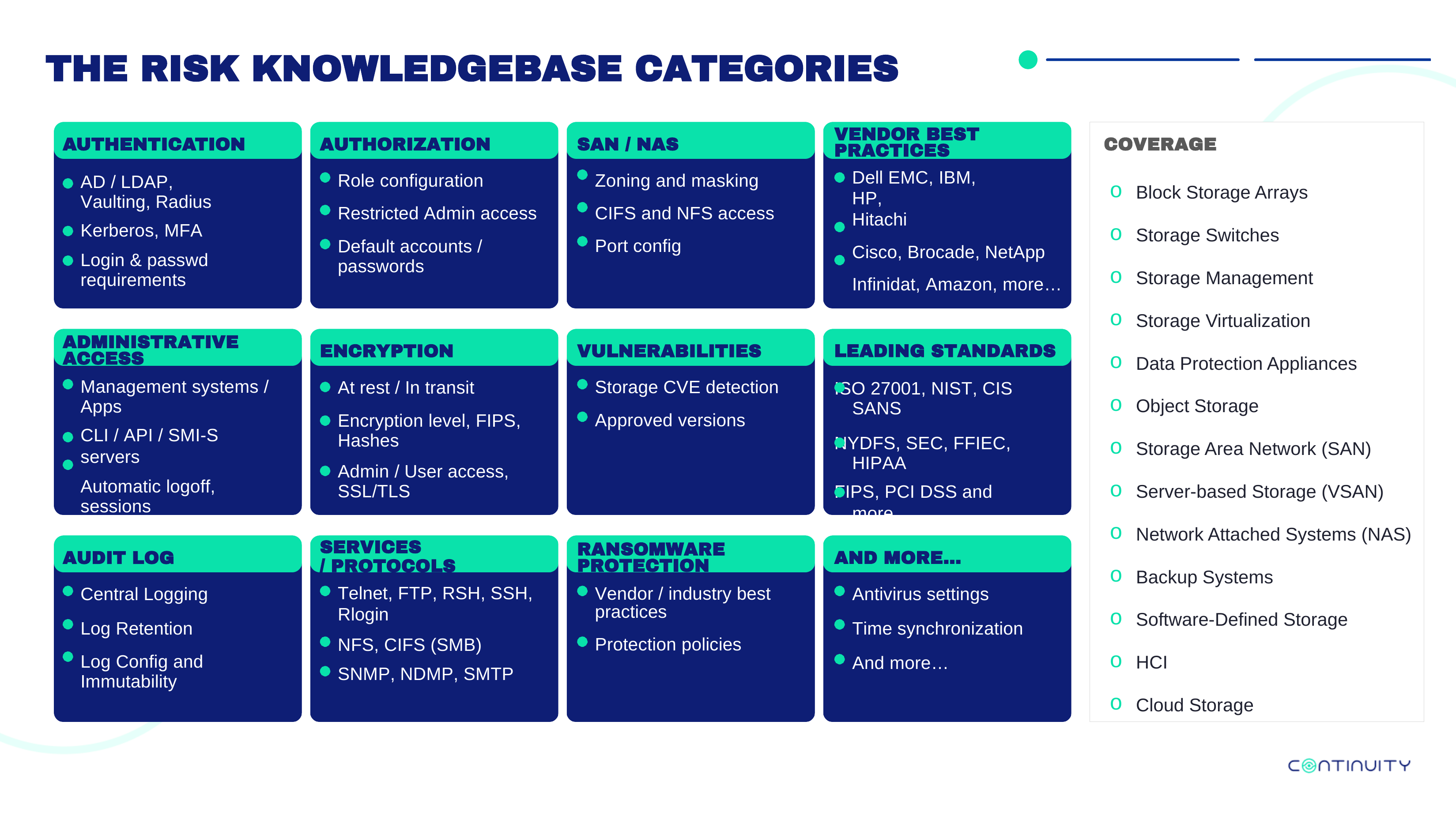

THE RISK KNOWLEDGEBASE CATEGORIES

VENDOR BEST PRACTICES
Dell EMC, IBM, HP,
Hitachi
Cisco, Brocade, NetApp Infinidat, Amazon, more…
AUTHENTICATION

AD / LDAP, Vaulting, Radius
Kerberos, MFA
Login & passwd requirements
COVERAGE
AUTHORIZATION
Role configuration Restricted Admin access
Default accounts / passwords
SAN / NAS
Zoning and masking CIFS and NFS access Port config

Block Storage Arrays
Storage Switches
Storage Management
Storage Virtualization
Data Protection Appliances
Object Storage
Storage Area Network (SAN)
Server-based Storage (VSAN)
Network Attached Systems (NAS)
Backup Systems
Software-Defined Storage
HCI
Cloud Storage

ADMINISTRATIVE ACCESS
Management systems / Apps
CLI / API / SMI-S servers
Automatic logoff, sessions
ENCRYPTION
At rest / In transit
Encryption level, FIPS, Hashes
Admin / User access, SSL/TLS
VULNERABILITIES
Storage CVE detection Approved versions
LEADING STANDARDS

ISO 27001, NIST, CIS SANS
NYDFS, SEC, FFIEC, HIPAA
FIPS, PCI DSS and more.

SERVICES
/ PROTOCOLS
Telnet, FTP, RSH, SSH,
Rlogin
NFS, CIFS (SMB) SNMP, NDMP, SMTP
RANSOMWARE PROTECTION
Vendor / industry best practices
Protection policies
AUDIT LOG
Central Logging Log Retention
Log Config and Immutability
AND MORE…
Antivirus settings Time synchronization And more…